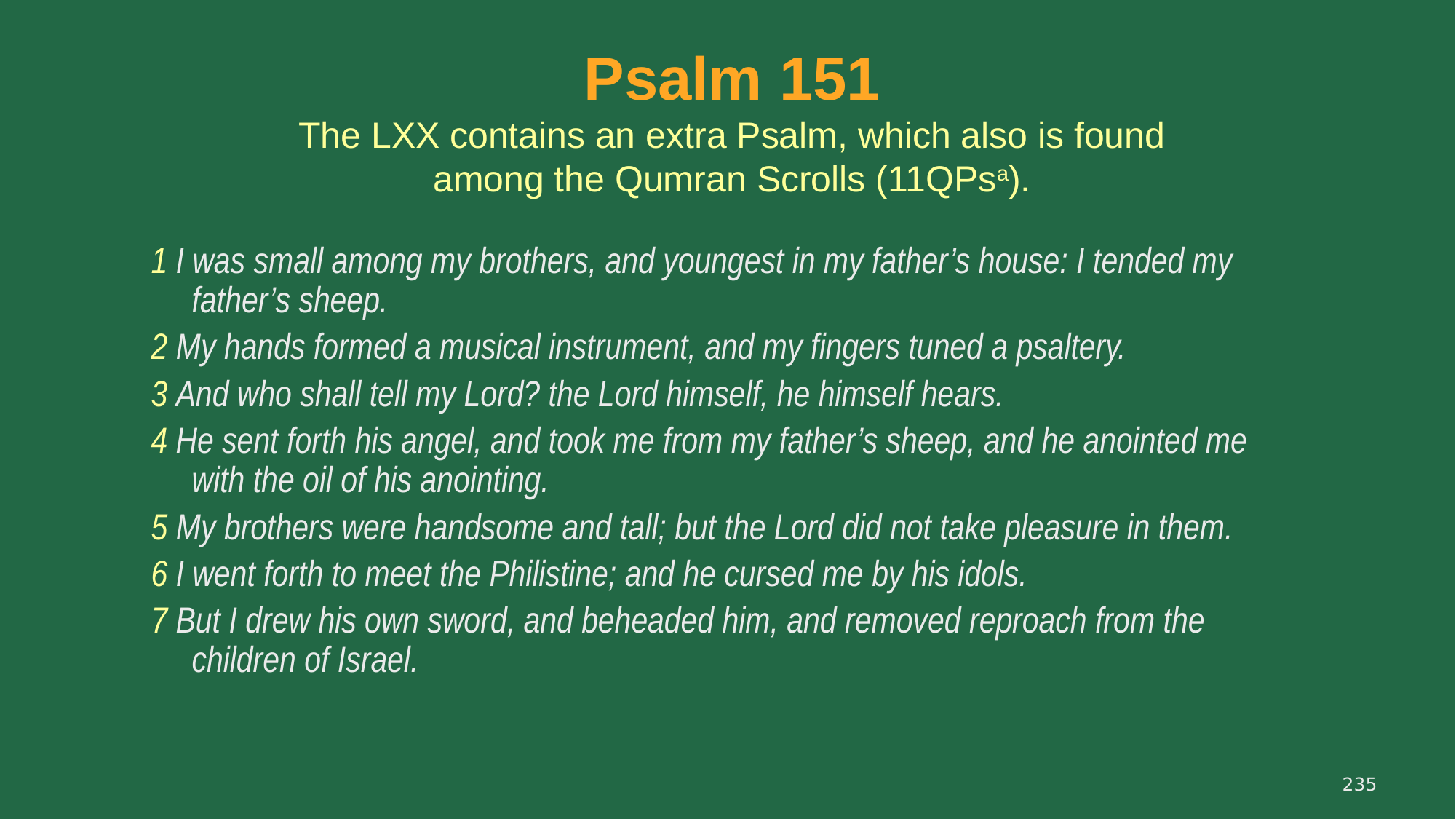

# Psalm 151 The LXX contains an extra Psalm, which also is found among the Qumran Scrolls (11QPsa).
1 I was small among my brothers, and youngest in my father’s house: I tended my father’s sheep.
2 My hands formed a musical instrument, and my fingers tuned a psaltery.
3 And who shall tell my Lord? the Lord himself, he himself hears.
4 He sent forth his angel, and took me from my father’s sheep, and he anointed me with the oil of his anointing.
5 My brothers were handsome and tall; but the Lord did not take pleasure in them.
6 I went forth to meet the Philistine; and he cursed me by his idols.
7 But I drew his own sword, and beheaded him, and removed reproach from the children of Israel.
235